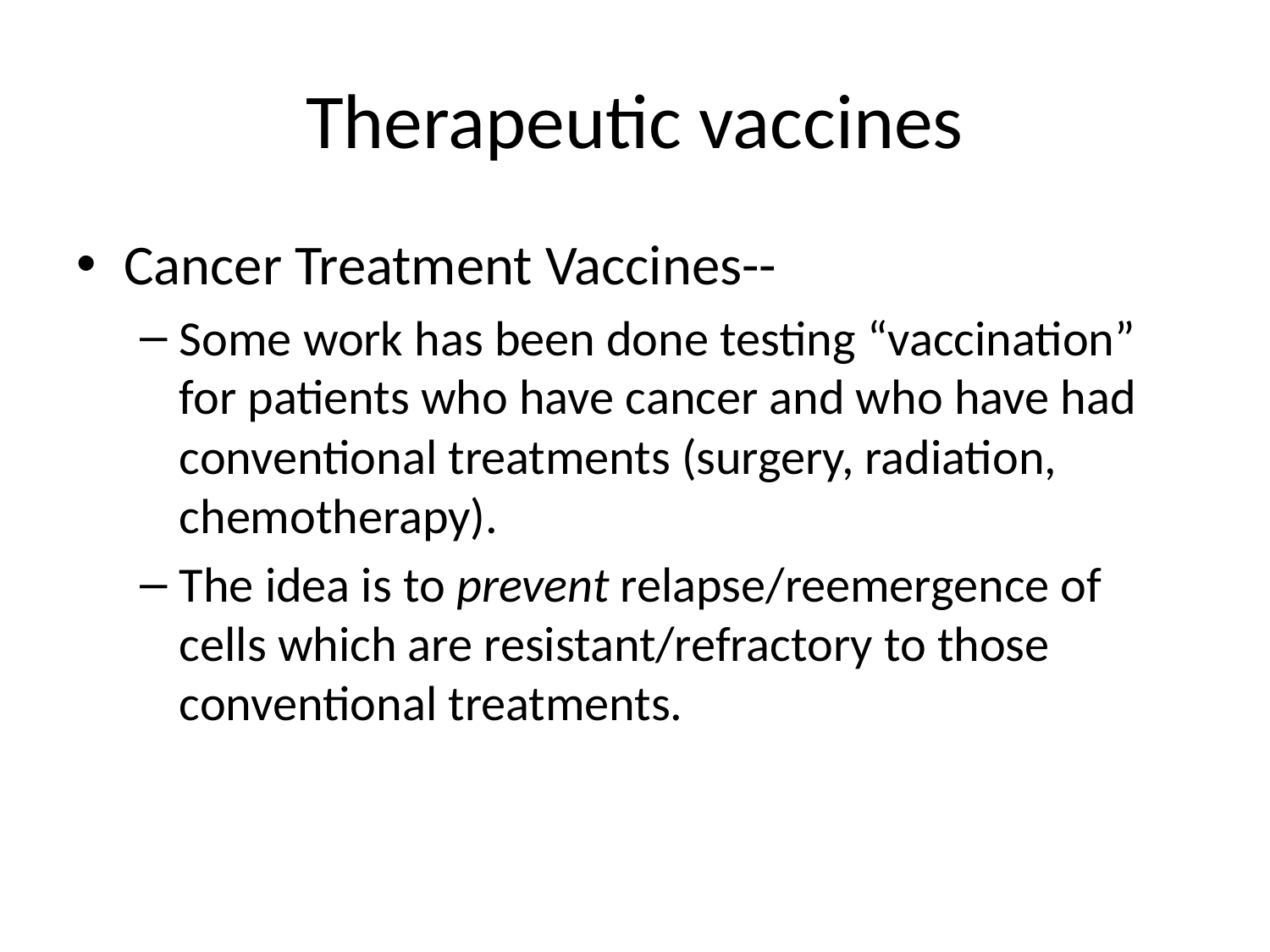

# Therapeutic vaccines
Cancer Treatment Vaccines--
Some work has been done testing “vaccination” for patients who have cancer and who have had conventional treatments (surgery, radiation, chemotherapy).
The idea is to prevent relapse/reemergence of cells which are resistant/refractory to those conventional treatments.